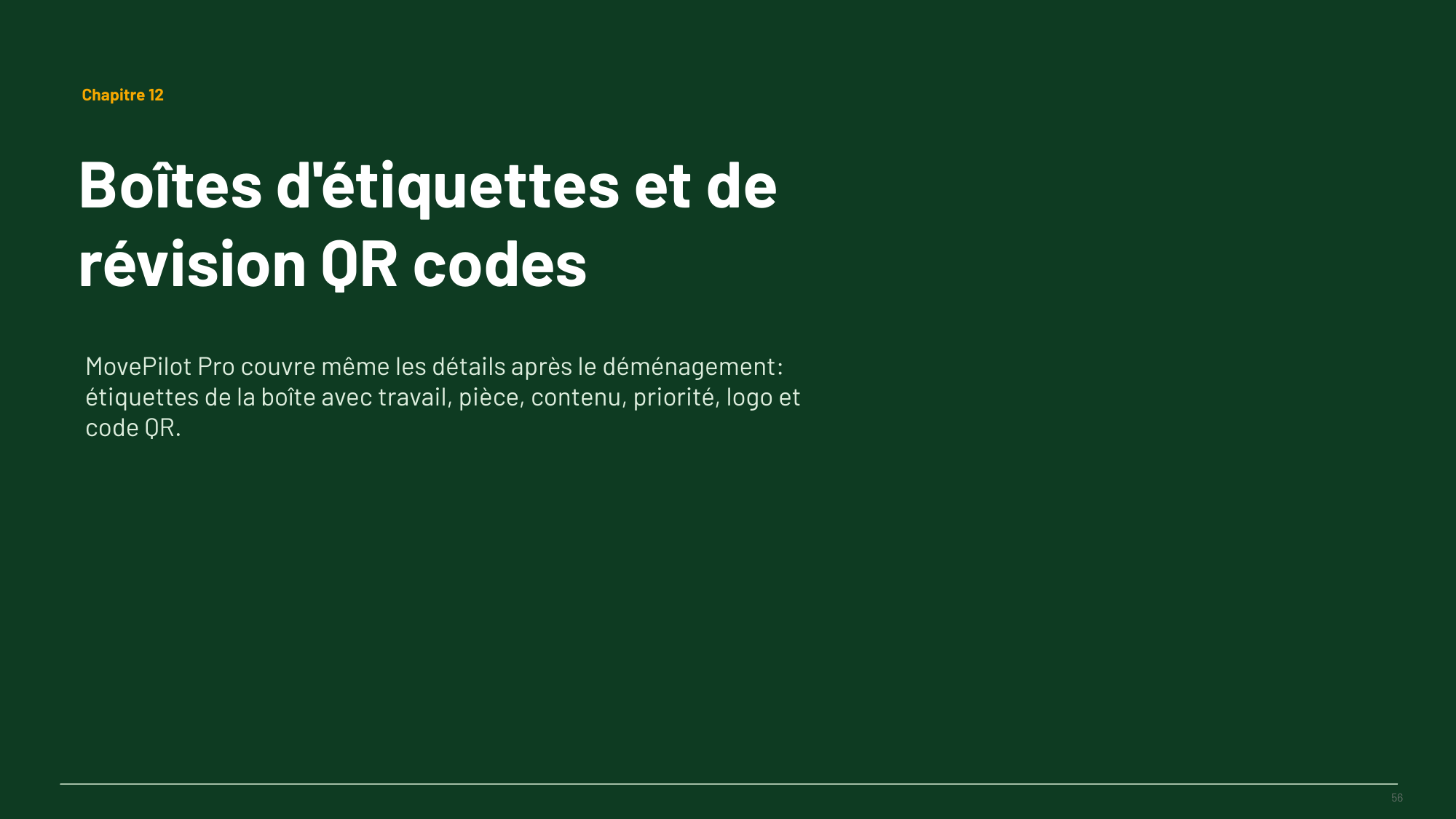

MovePilot Pro 4.0
Chapitre 12
Boîtes d'étiquettes et de révision QR codes
MovePilot Pro couvre même les détails après le déménagement: étiquettes de la boîte avec travail, pièce, contenu, priorité, logo et code QR.

56